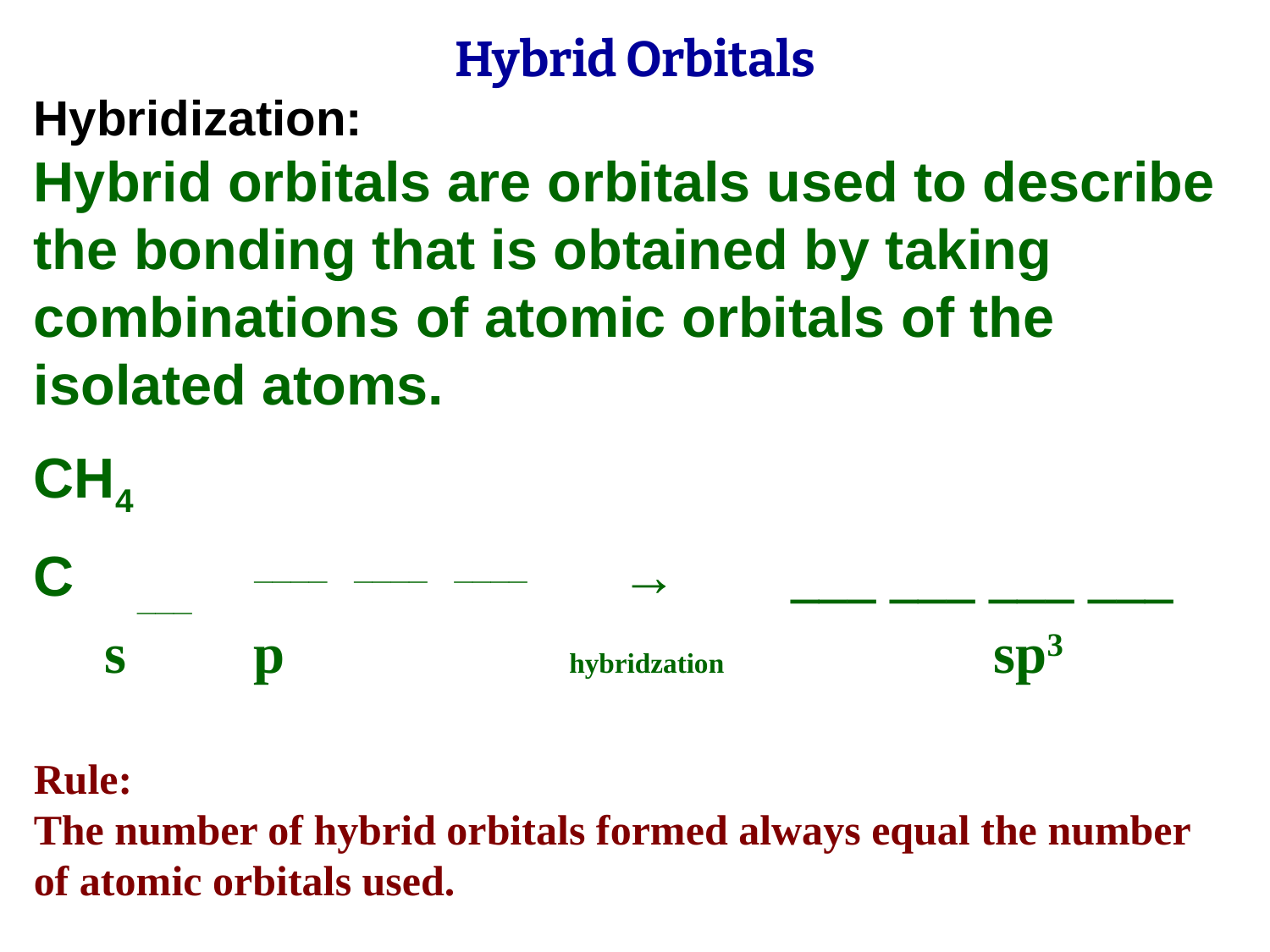

Hybrid Orbitals
Hybridization:
Hybrid orbitals are orbitals used to describe the bonding that is obtained by taking combinations of atomic orbitals of the isolated atoms.

CH4

C    ___    ____   ____   ____      →        ___ ___ ___ ___
     s         p                    hybridzation                   sp3

Rule:
The number of hybrid orbitals formed always equal the number of atomic orbitals used.